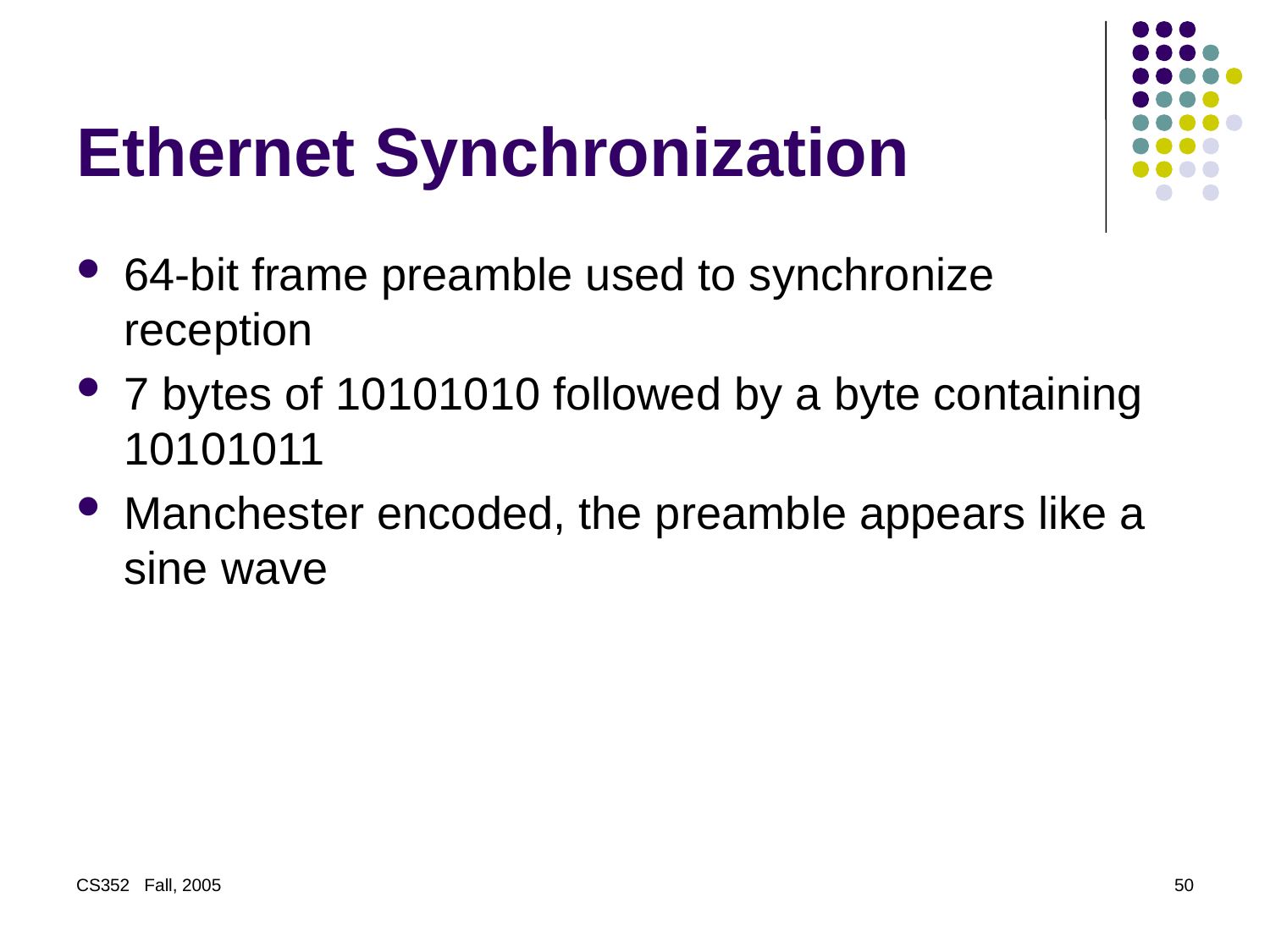

# Ethernet Synchronization
64-bit frame preamble used to synchronize reception
7 bytes of 10101010 followed by a byte containing 10101011
Manchester encoded, the preamble appears like a sine wave
CS352   Fall, 2005
50